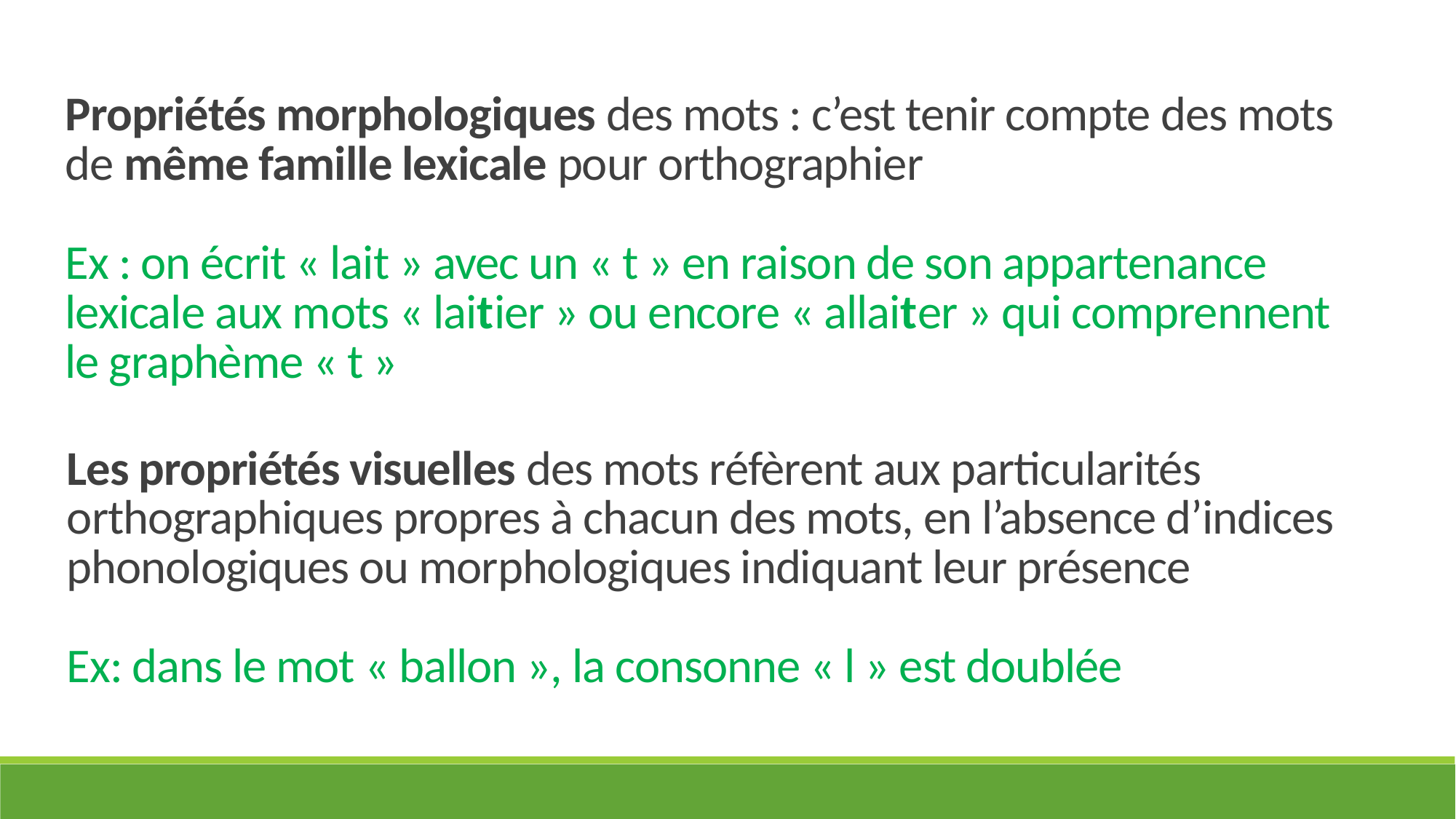

Propriétés morphologiques des mots : c’est tenir compte des mots de même famille lexicale pour orthographier

Ex : on écrit « lait » avec un « t » en raison de son appartenance lexicale aux mots « laitier » ou encore « allaiter » qui comprennent le graphème « t »
Les propriétés visuelles des mots réfèrent aux particularités orthographiques propres à chacun des mots, en l’absence d’indices phonologiques ou morphologiques indiquant leur présence

Ex: dans le mot « ballon », la consonne « l » est doublée